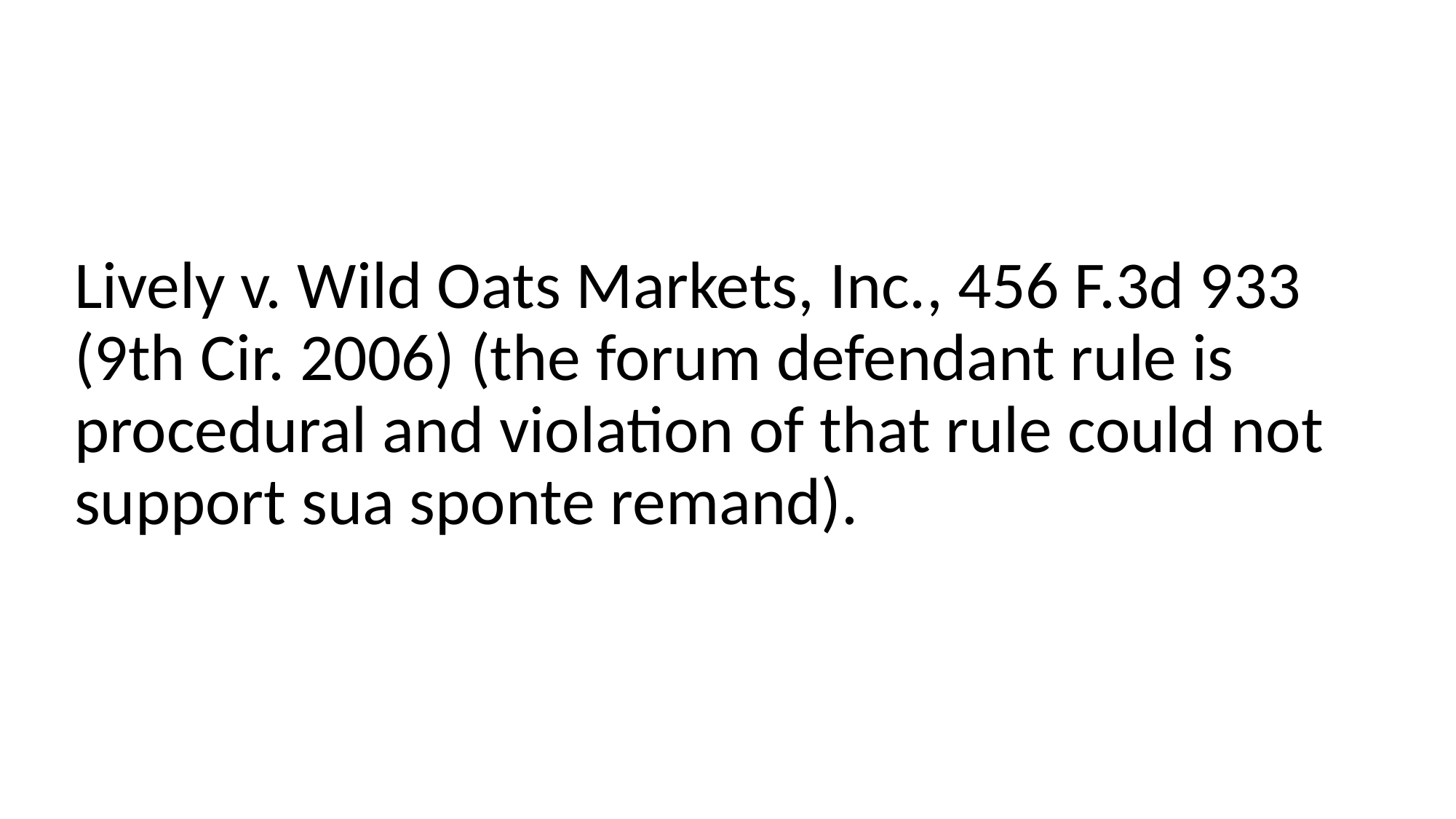

# Lively v. Wild Oats Markets, Inc., 456 F.3d 933 (9th Cir. 2006) (the forum defendant rule is procedural and violation of that rule could not support sua sponte remand).